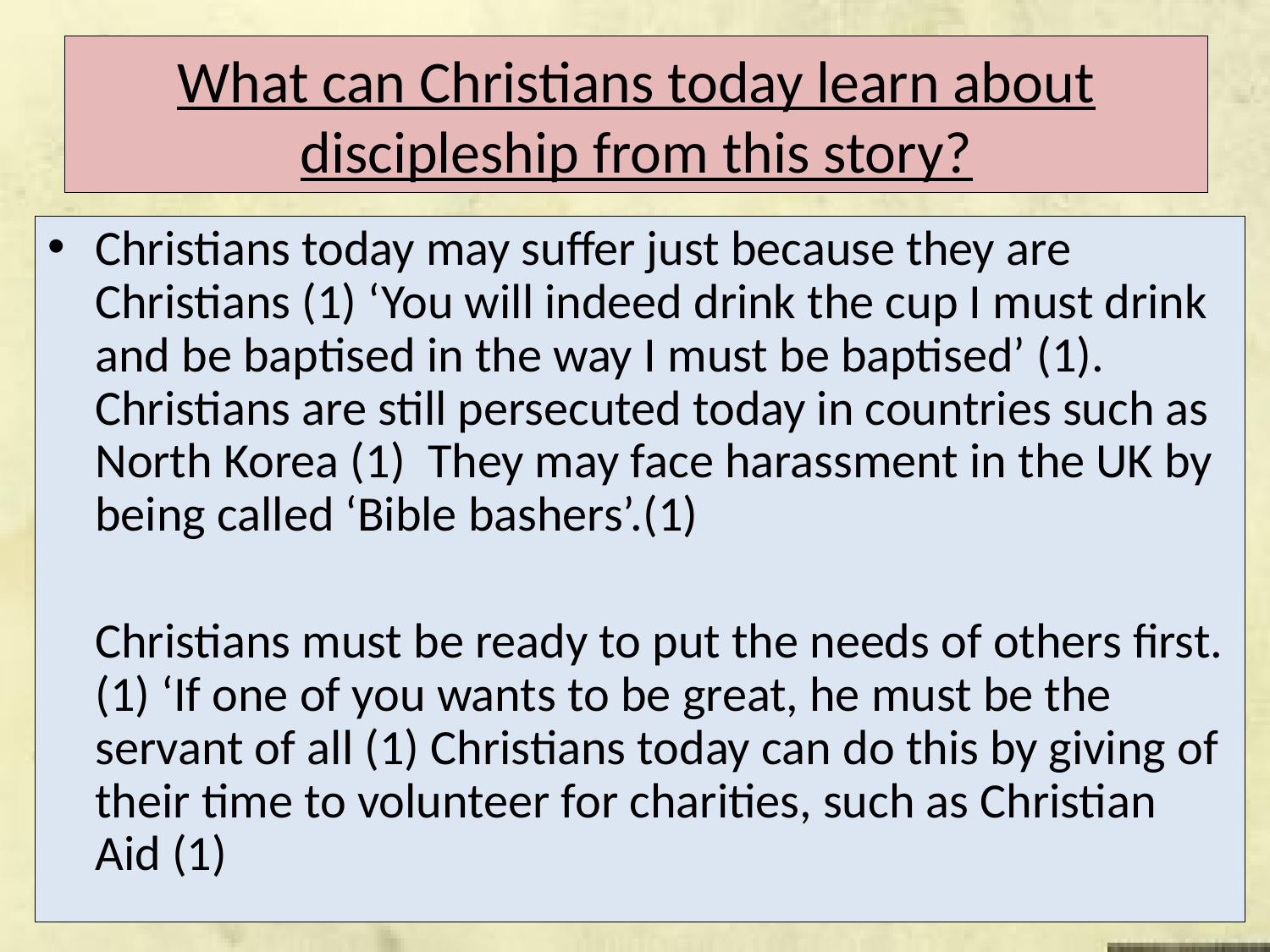

# What can Christians today learn about discipleship from this story?
Christians today may suffer just because they are Christians (1) ‘You will indeed drink the cup I must drink and be baptised in the way I must be baptised’ (1).  Christians are still persecuted today in countries such as North Korea (1)  They may face harassment in the UK by being called ‘Bible bashers’.(1)

	Christians must be ready to put the needs of others first. (1) ‘If one of you wants to be great, he must be the servant of all (1) Christians today can do this by giving of their time to volunteer for charities, such as Christian Aid (1)